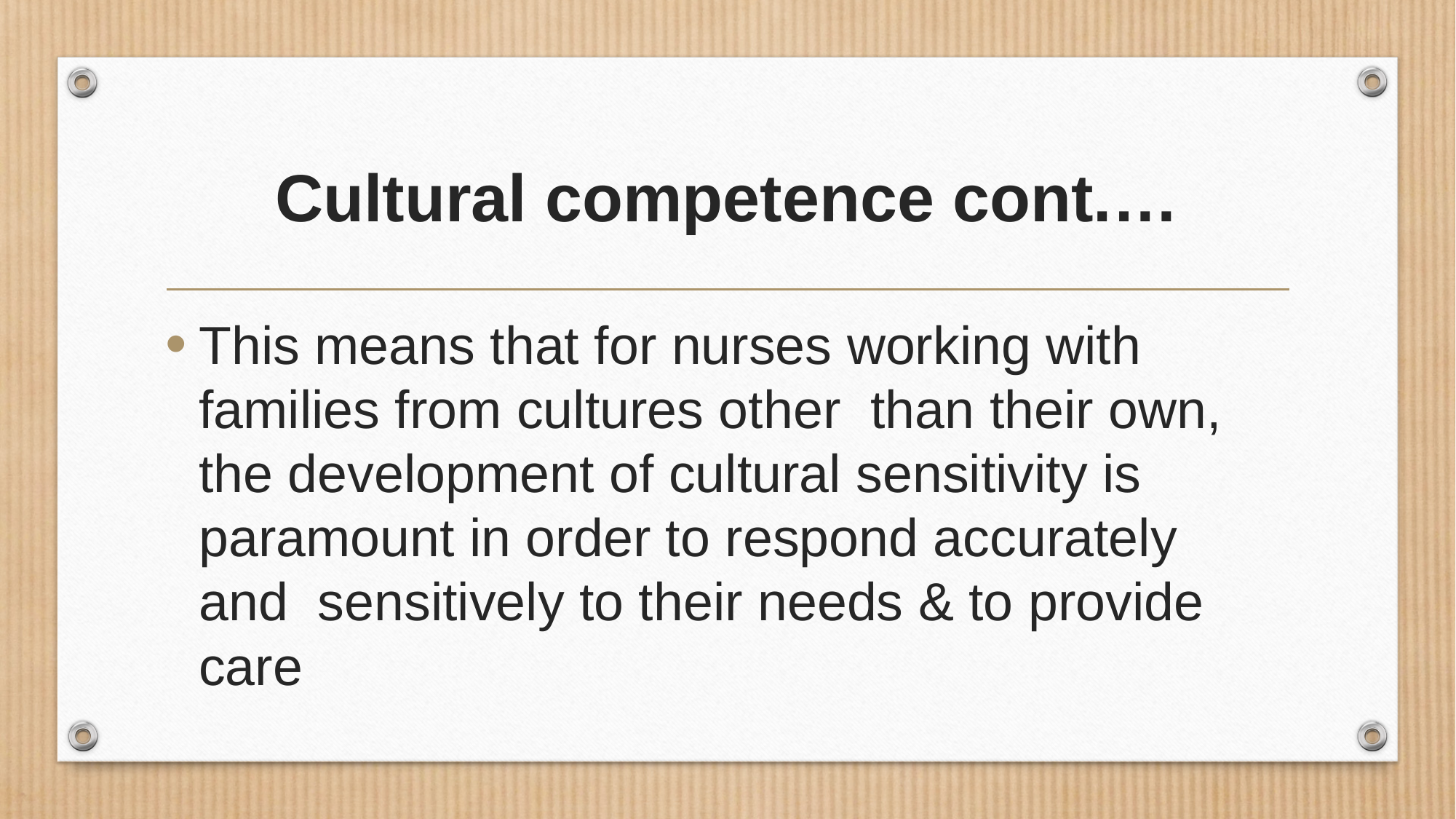

# Cultural competence cont.…
This means that for nurses working with families from cultures other  than their own, the development of cultural sensitivity is paramount in order to respond accurately  and  sensitively to their needs & to provide care